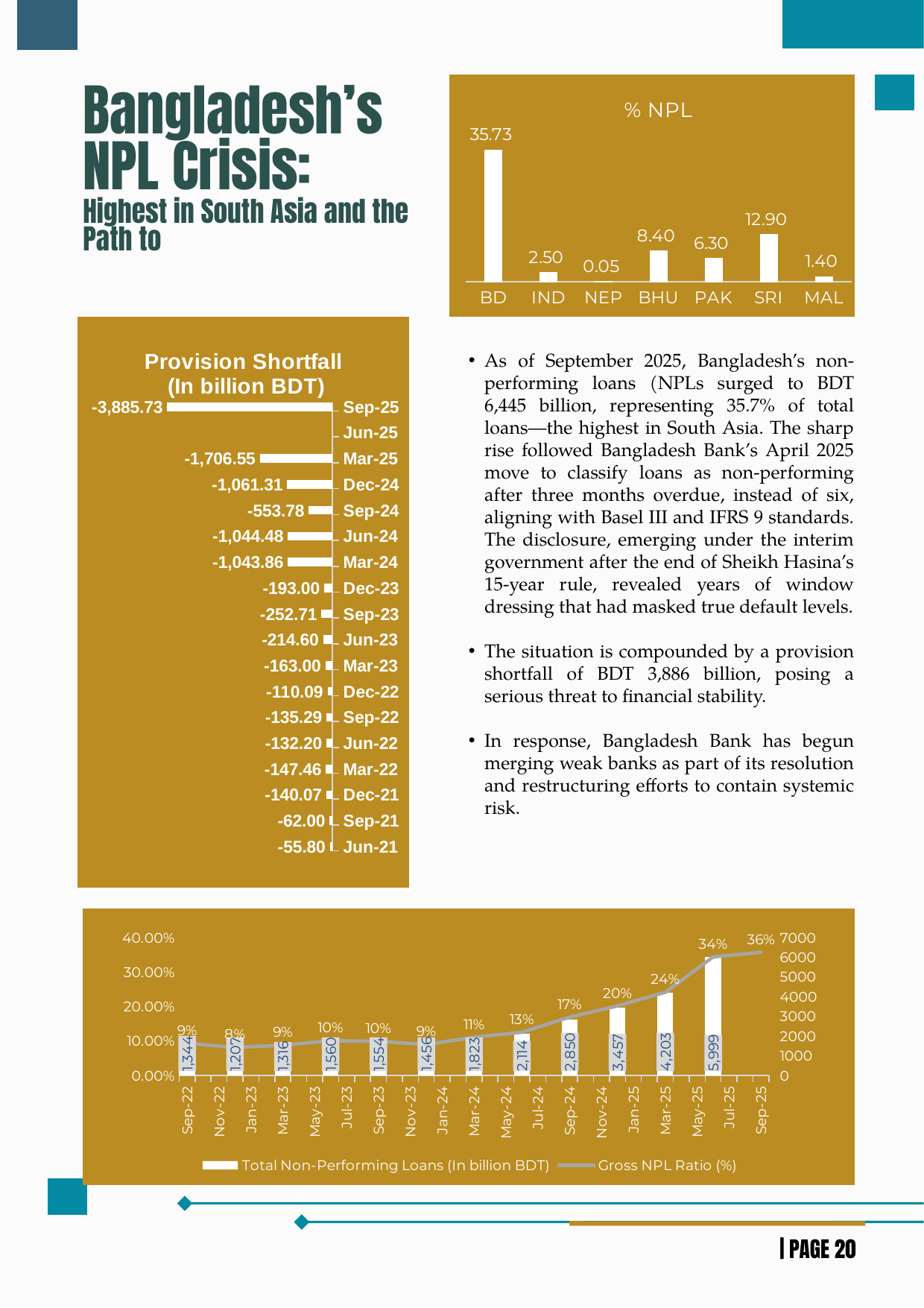

### Chart: % NPL

| Category |  |
|---|---|
| BD | 35.73 |
| IND | 2.5 |
| NEP | 0.046 |
| BHU | 8.4 |
| PAK | 6.3 |
| SRI | 12.9 |
| MAL | 1.4 |
Bangladesh’s NPL Crisis:
Highest in South Asia and the Path to

### Chart: Provision Shortfall
 (In billion BDT)

| Category | Provision Shortfall (In billion BDT) |
|---|---|
| 45901 | -3885.73 |
| 45717 | -1706.55 |
| 45627 | -1061.31 |
| 45536 | -553.78 |
| 45444 | -1044.48 |
| 45352 | -1043.859668705903 |
| 45261 | -193.0 |
| 45170 | -252.71 |
| 45078 | -214.6 |
| 44987 | -163.0 |
| 44896 | -110.09 |
| 44805 | -135.29 |
| 44714 | -132.2 |
| 44623 | -147.46 |
| 44532 | -140.07 |
| 44441 | -62.0 |
| 44350 | -55.8 |
As of September 2025, Bangladesh’s non-performing loans (NPLs surged to BDT 6,445 billion, representing 35.7% of total loans—the highest in South Asia. The sharp rise followed Bangladesh Bank’s April 2025 move to classify loans as non-performing after three months overdue, instead of six, aligning with Basel III and IFRS 9 standards. The disclosure, emerging under the interim government after the end of Sheikh Hasina’s 15-year rule, revealed years of window dressing that had masked true default levels.

The situation is compounded by a provision shortfall of BDT 3,886 billion, posing a serious threat to financial stability.

In response, Bangladesh Bank has begun merging weak banks as part of its resolution and restructuring efforts to contain systemic risk.

20

### Chart

| Category | Total Non-Performing Loans (In billion BDT) | Gross NPL Ratio (%) |
|---|---|---|
| 45901 | None | 0.3573 |
| 45809 | 5999.0 | 0.344 |
| 45717 | 4203.3494 | 0.2413 |
| 45627 | 3457.0 | 0.202 |
| 45536 | 2850.0 | 0.1693 |
| 45444 | 2114.0 | 0.1256 |
| 45352 | 1823.0 | 0.1111 |
| 45261 | 1456.0 | 0.09 |
| 45170 | 1553.98 | 0.0993 |
| 45078 | 1560.4 | 0.1011 |
| 44987 | 1316.21 | 0.088 |
| 44896 | 1206.57 | 0.0816 |
| 44805 | 1343.96 | 0.0936 |

| PAGE 20